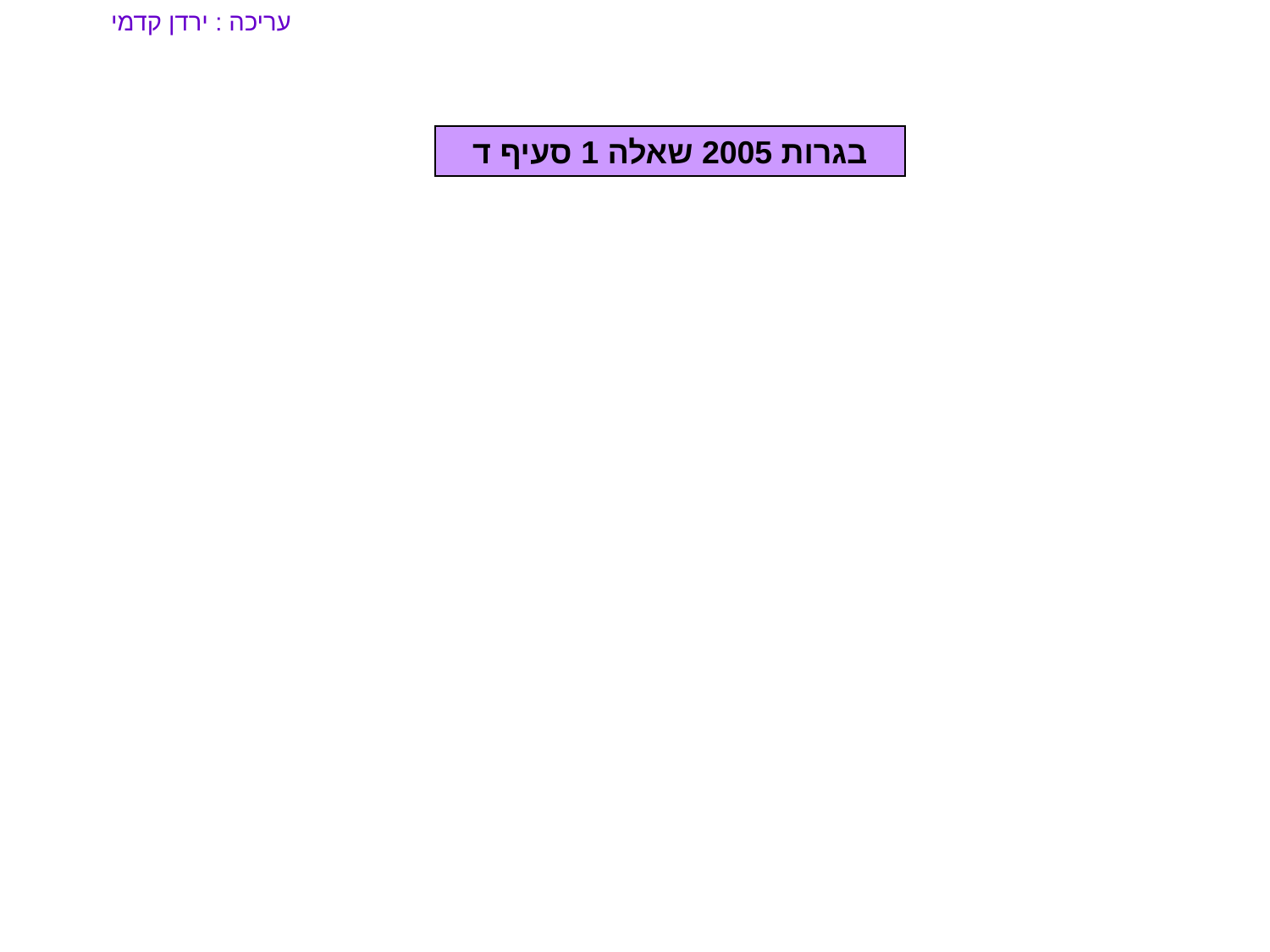

עריכה : ירדן קדמי
בגרות 2005 שאלה 1 סעיף ד